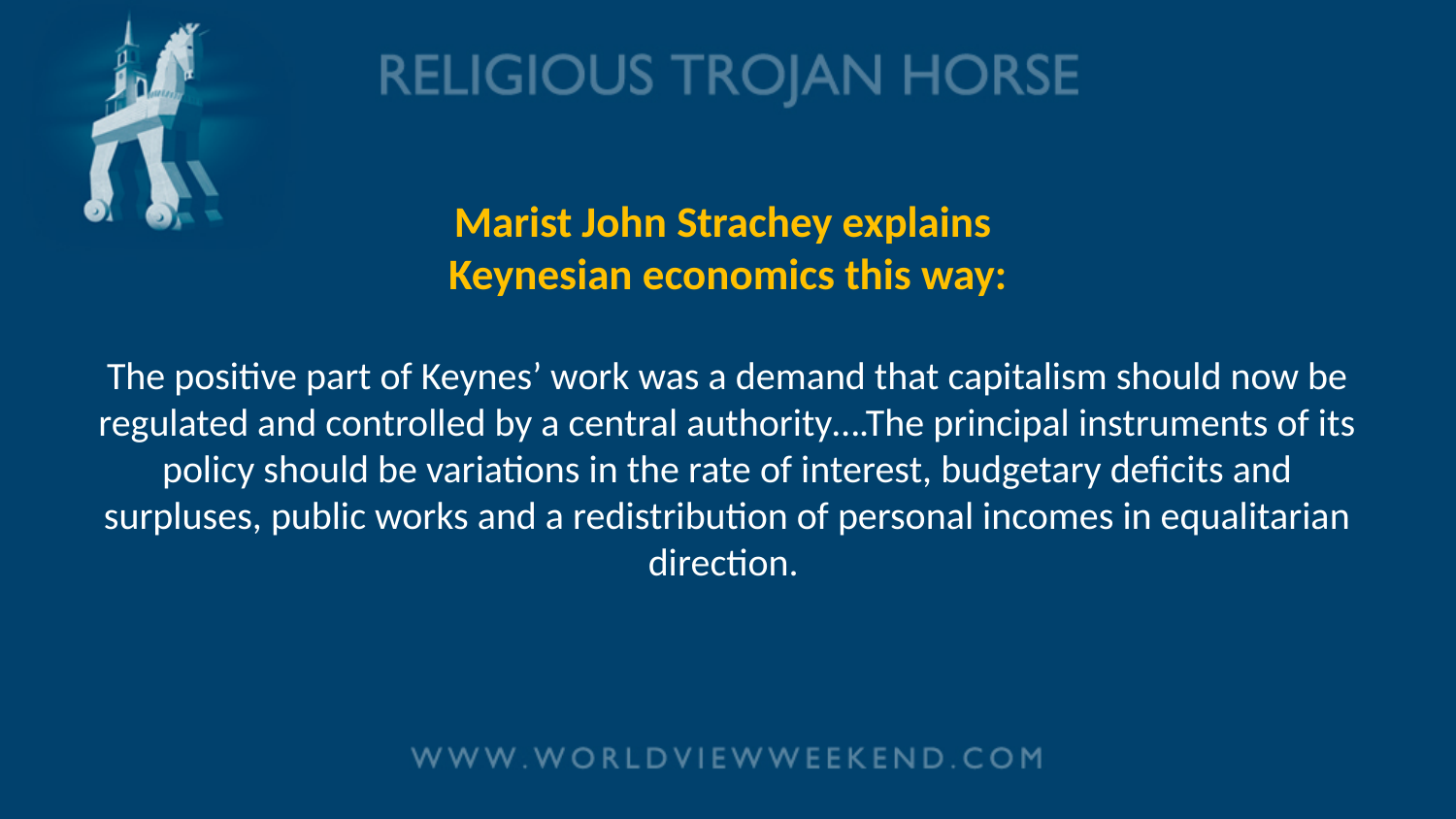

# Marist John Strachey explains Keynesian economics this way: The positive part of Keynes’ work was a demand that capitalism should now be regulated and controlled by a central authority….The principal instruments of its policy should be variations in the rate of interest, budgetary deficits and surpluses, public works and a redistribution of personal incomes in equalitarian direction.